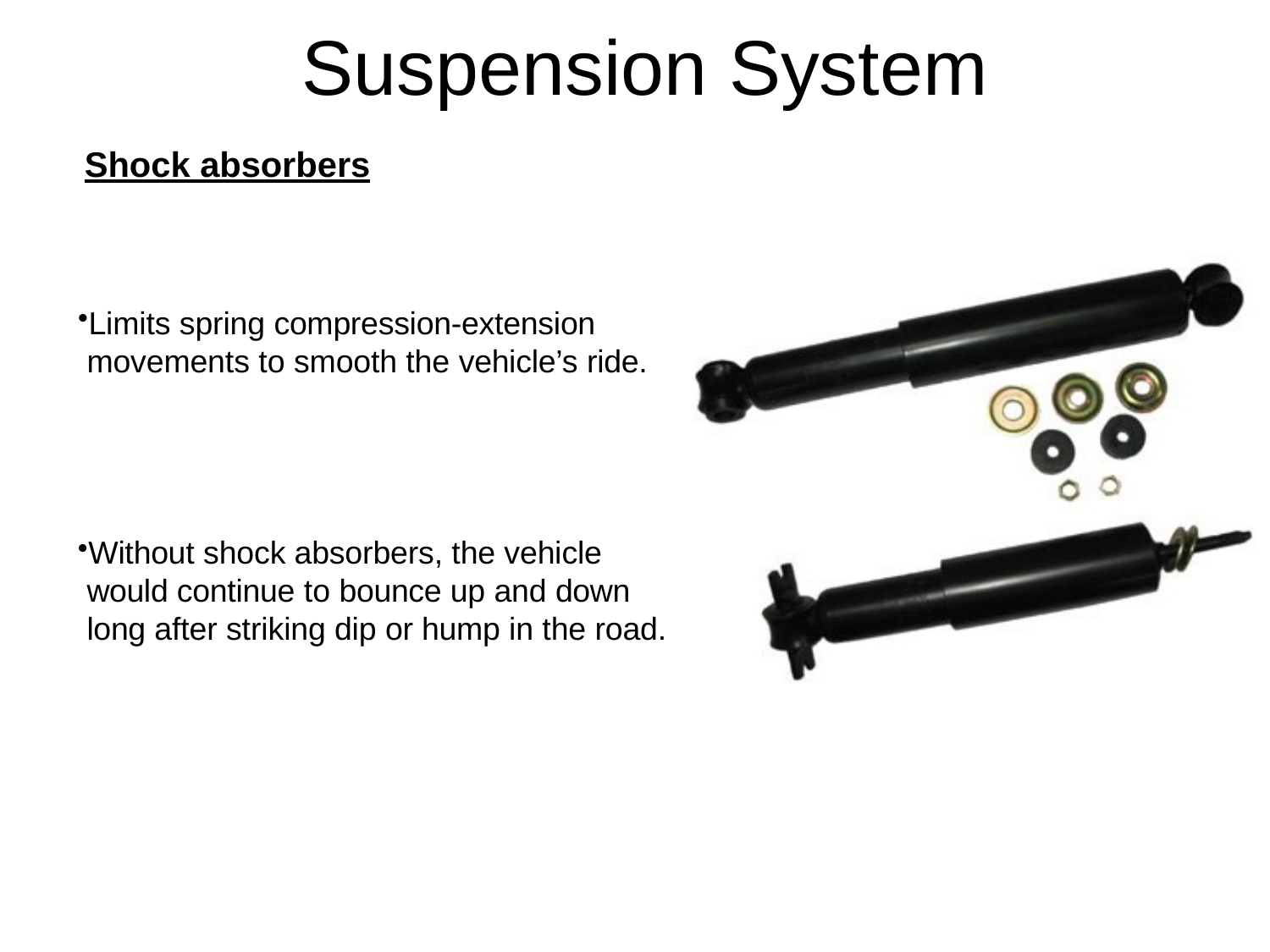

# Suspension System
Shock absorbers

Limits spring compression-extension  movements to smooth the vehicle’s ride.
Without shock absorbers, the vehicle  would continue to bounce up and down  long after striking dip or hump in the road.